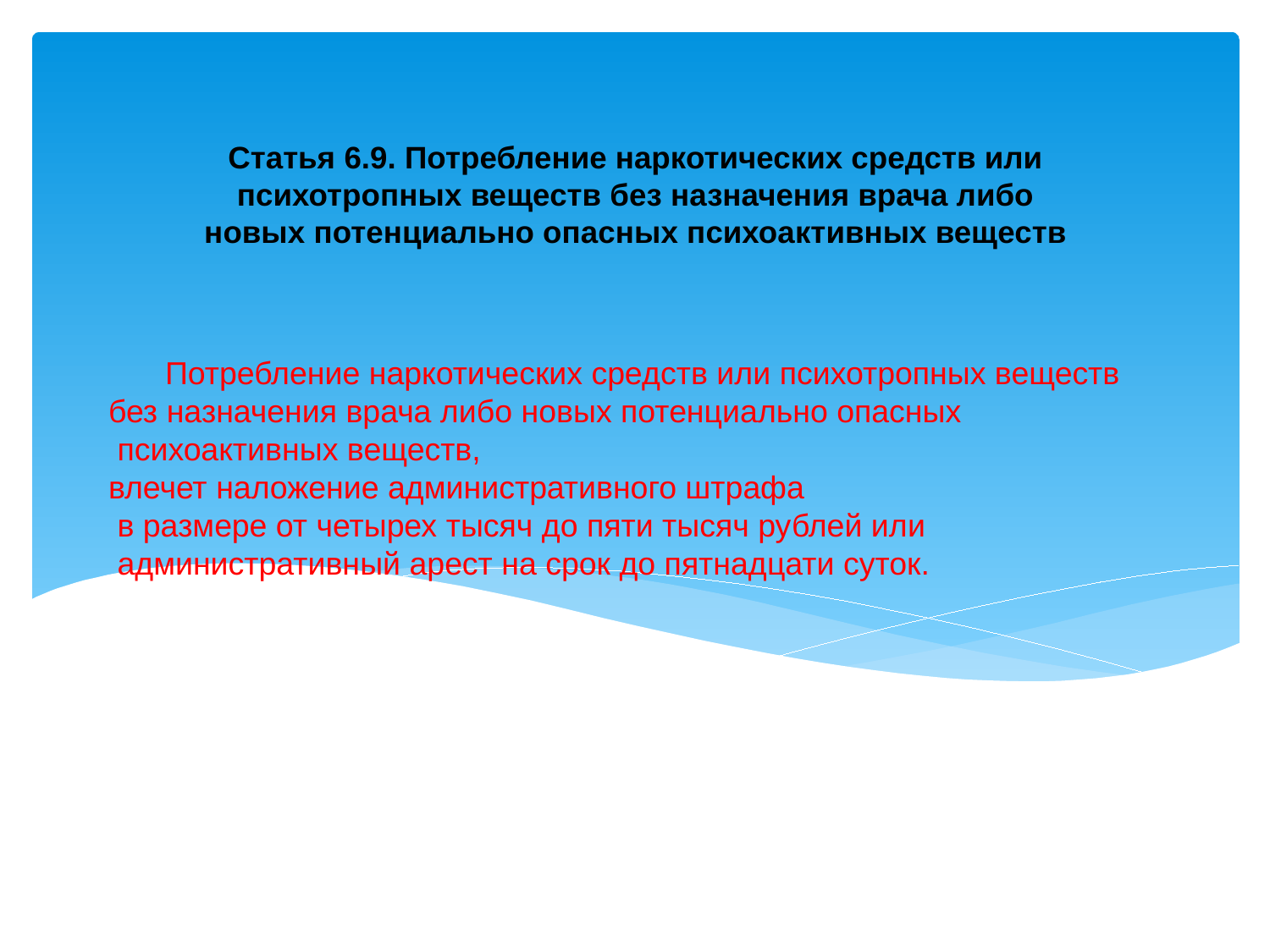

Статья 6.9. Потребление наркотических средств или психотропных веществ без назначения врача либо новых потенциально опасных психоактивных веществ
# Потребление наркотических средств или психотропных веществ без назначения врача либо новых потенциально опасных психоактивных веществ, влечет наложение административного штрафа в размере от четырех тысяч до пяти тысяч рублей или административный арест на срок до пятнадцати суток.